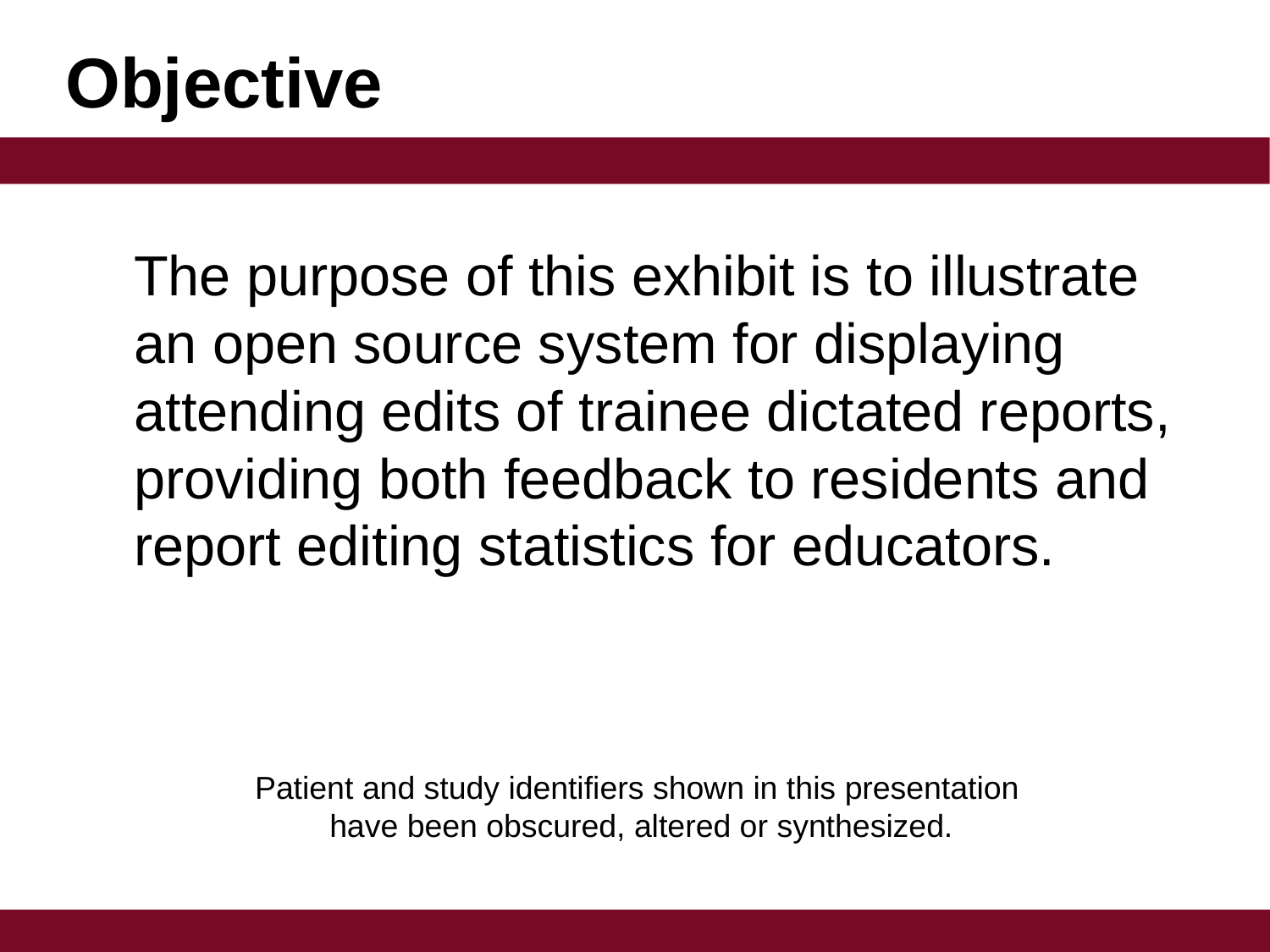

# Objective
   The purpose of this exhibit is to illustrate an open source system for displaying attending edits of trainee dictated reports, providing both feedback to residents and report editing statistics for educators.
Patient and study identifiers shown in this presentation
have been obscured, altered or synthesized.